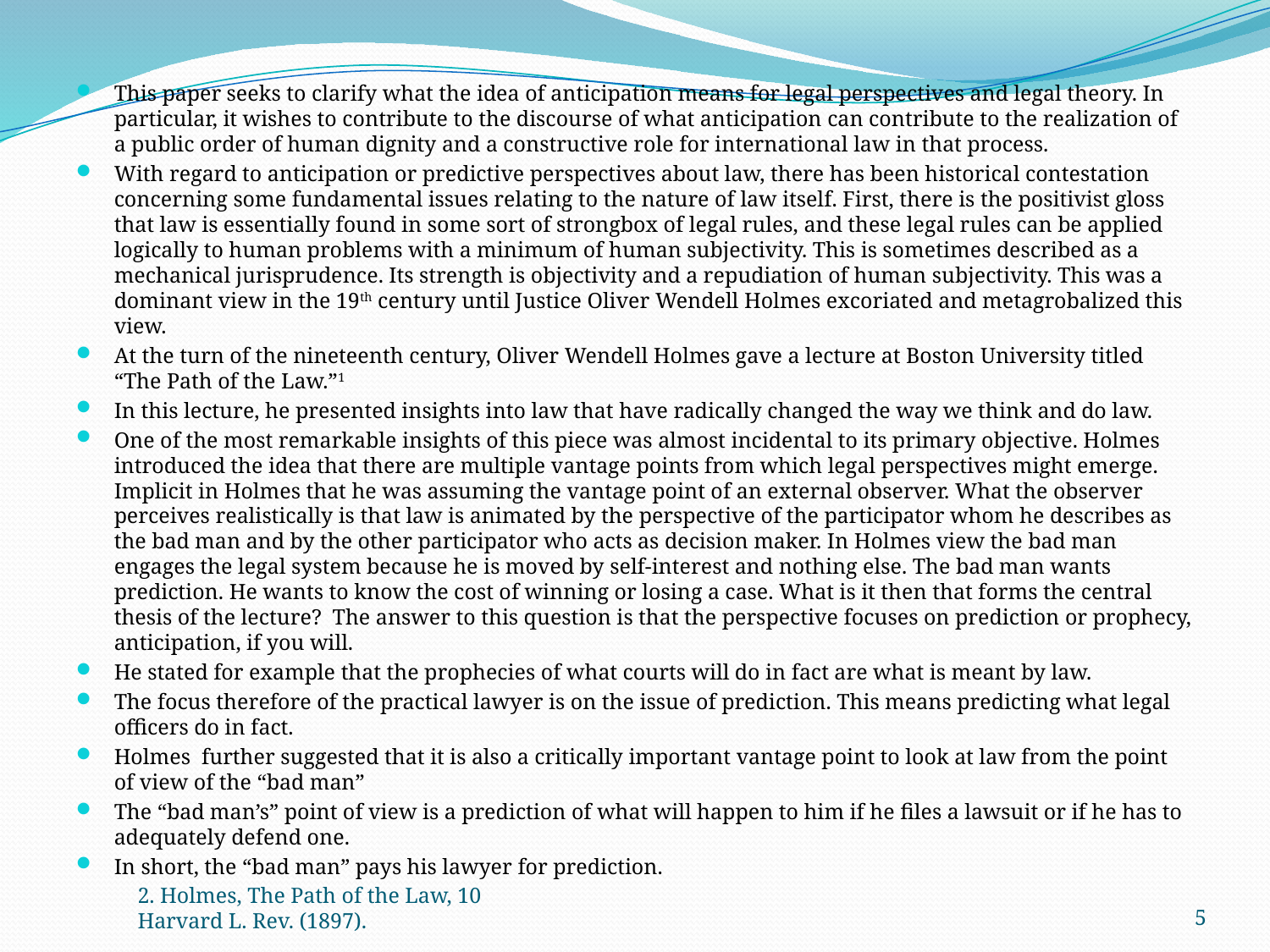

This paper seeks to clarify what the idea of anticipation means for legal perspectives and legal theory. In particular, it wishes to contribute to the discourse of what anticipation can contribute to the realization of a public order of human dignity and a constructive role for international law in that process.
With regard to anticipation or predictive perspectives about law, there has been historical contestation concerning some fundamental issues relating to the nature of law itself. First, there is the positivist gloss that law is essentially found in some sort of strongbox of legal rules, and these legal rules can be applied logically to human problems with a minimum of human subjectivity. This is sometimes described as a mechanical jurisprudence. Its strength is objectivity and a repudiation of human subjectivity. This was a dominant view in the 19th century until Justice Oliver Wendell Holmes excoriated and metagrobalized this view.
At the turn of the nineteenth century, Oliver Wendell Holmes gave a lecture at Boston University titled “The Path of the Law.”1
In this lecture, he presented insights into law that have radically changed the way we think and do law.
One of the most remarkable insights of this piece was almost incidental to its primary objective. Holmes introduced the idea that there are multiple vantage points from which legal perspectives might emerge. Implicit in Holmes that he was assuming the vantage point of an external observer. What the observer perceives realistically is that law is animated by the perspective of the participator whom he describes as the bad man and by the other participator who acts as decision maker. In Holmes view the bad man engages the legal system because he is moved by self-interest and nothing else. The bad man wants prediction. He wants to know the cost of winning or losing a case. What is it then that forms the central thesis of the lecture?  The answer to this question is that the perspective focuses on prediction or prophecy, anticipation, if you will.
He stated for example that the prophecies of what courts will do in fact are what is meant by law.
The focus therefore of the practical lawyer is on the issue of prediction. This means predicting what legal officers do in fact.
Holmes  further suggested that it is also a critically important vantage point to look at law from the point of view of the “bad man”
The “bad man’s” point of view is a prediction of what will happen to him if he files a lawsuit or if he has to adequately defend one.
In short, the “bad man” pays his lawyer for prediction.
2. Holmes, The Path of the Law, 10 Harvard L. Rev. (1897).
5